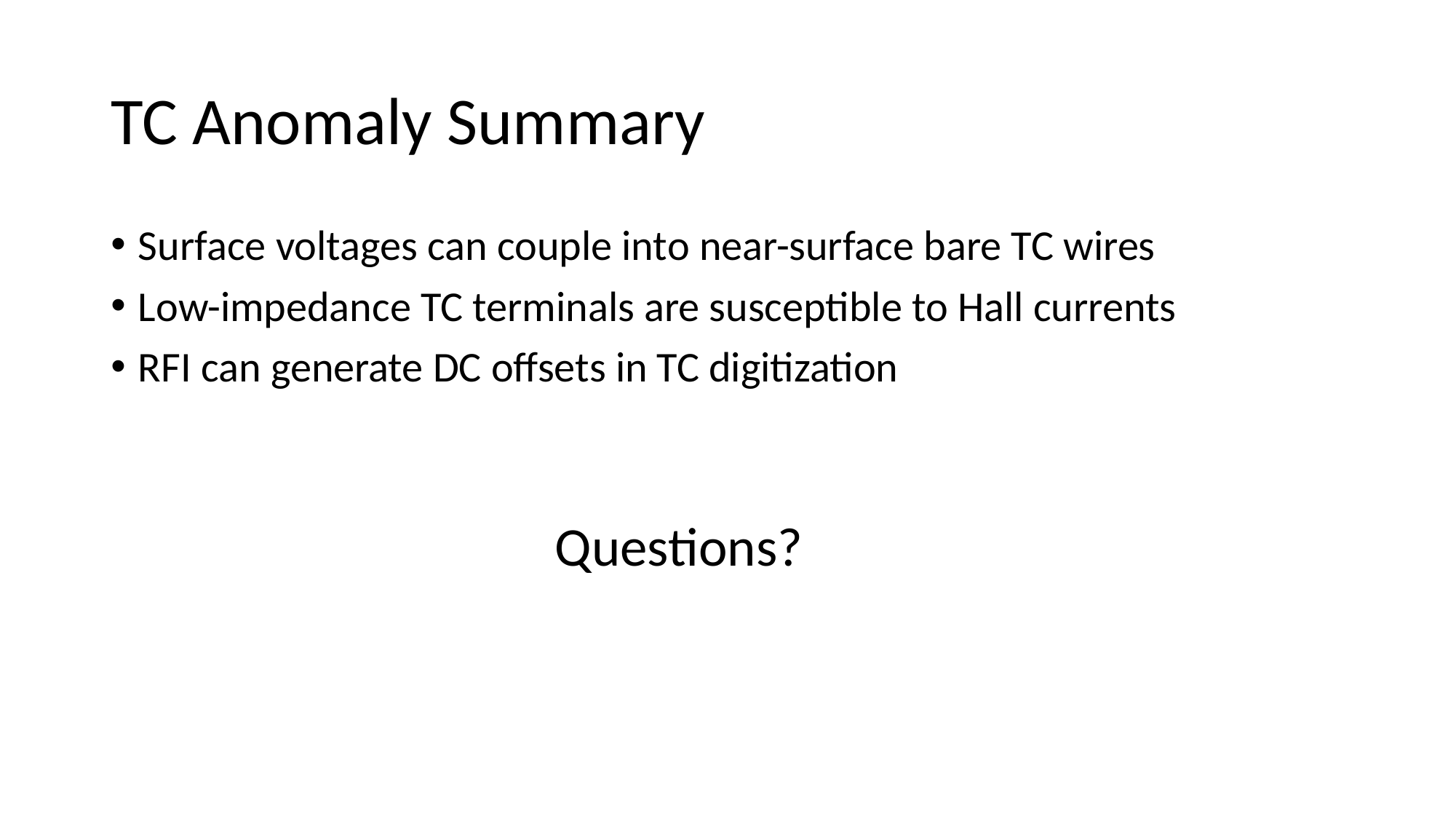

# TC Anomaly Summary
Surface voltages can couple into near-surface bare TC wires
Low-impedance TC terminals are susceptible to Hall currents
RFI can generate DC offsets in TC digitization
Questions?